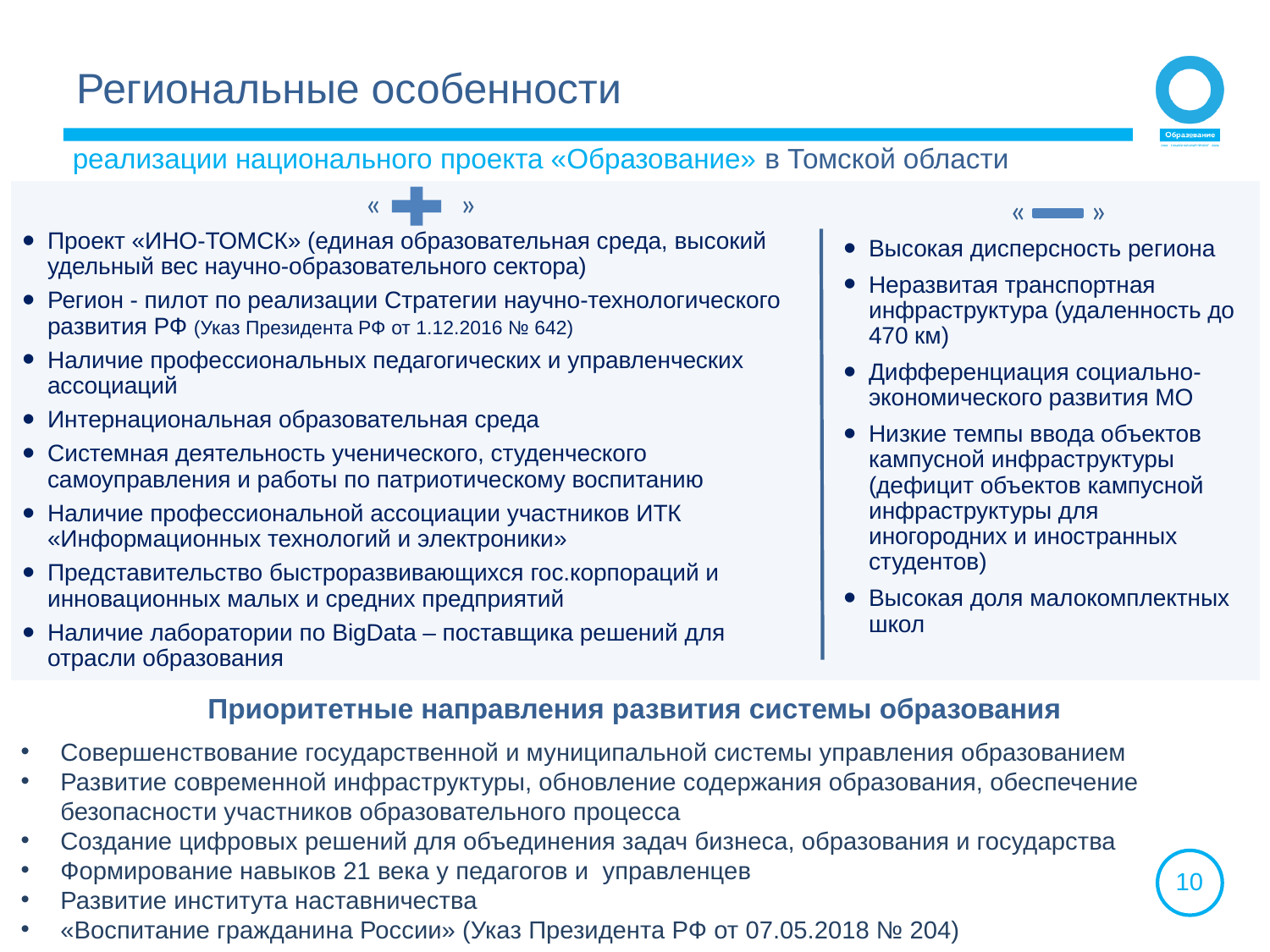

# Региональные особенности
реализации национального проекта «Образование» в Томской области
«           »

«         »

Проект «ИНО-ТОМСК» (единая образовательная среда, высокий удельный вес научно-образовательного сектора)
Регион - пилот по реализации Стратегии научно-технологического развития РФ (Указ Президента РФ от 1.12.2016 № 642)
Наличие профессиональных педагогических и управленческих ассоциаций
Интернациональная образовательная среда
Системная деятельность ученического, студенческого самоуправления и работы по патриотическому воспитанию
Наличие профессиональной ассоциации участников ИТК «Информационных технологий и электроники»
Представительство быстроразвивающихся гос.корпораций и инновационных малых и средних предприятий
Наличие лаборатории по BigDatа – поставщика решений для отрасли образования

Высокая дисперсность региона
Неразвитая транспортная инфраструктура (удаленность до 470 км)
Дифференциация социально-экономического развития МО
Низкие темпы ввода объектов кампусной инфраструктуры (дефицит объектов кампусной инфраструктуры для иногородних и иностранных студентов)
Высокая доля малокомплектных школ
Приоритетные направления развития системы образования
Совершенствование государственной и муниципальной системы управления образованием
Развитие современной инфраструктуры, обновление содержания образования, обеспечение безопасности участников образовательного процесса
Создание цифровых решений для объединения задач бизнеса, образования и государства
Формирование навыков 21 века у педагогов и  управленцев
Развитие института наставничества
«Воспитание гражданина России» (Указ Президента РФ от 07.05.2018 № 204)